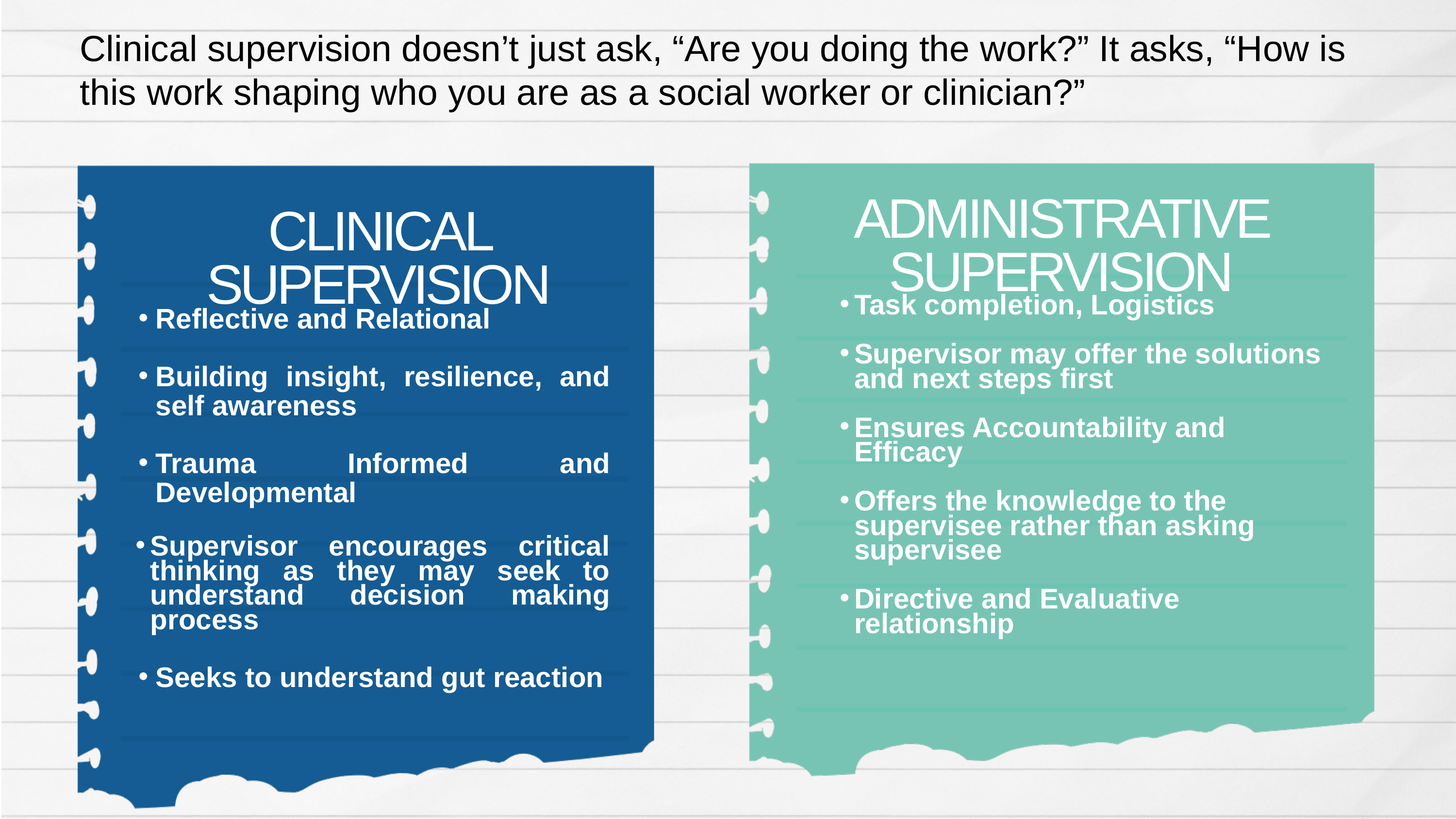

Clinical supervision doesn’t just ask, “Are you doing the work?” It asks, “How is this work shaping who you are as a social worker or clinician?”

ADMINISTRATIVE SUPERVISION
CLINICAL SUPERVISION
Task completion, Logistics

Supervisor may offer the solutions  and next steps first

Ensures Accountability and Efficacy

Offers the knowledge to the supervisee rather than asking supervisee

Directive and Evaluative relationship
Reflective and Relational

Building insight, resilience, and self awareness

Trauma Informed and Developmental

Supervisor encourages critical thinking as they may seek to understand decision making process

Seeks to understand gut reaction